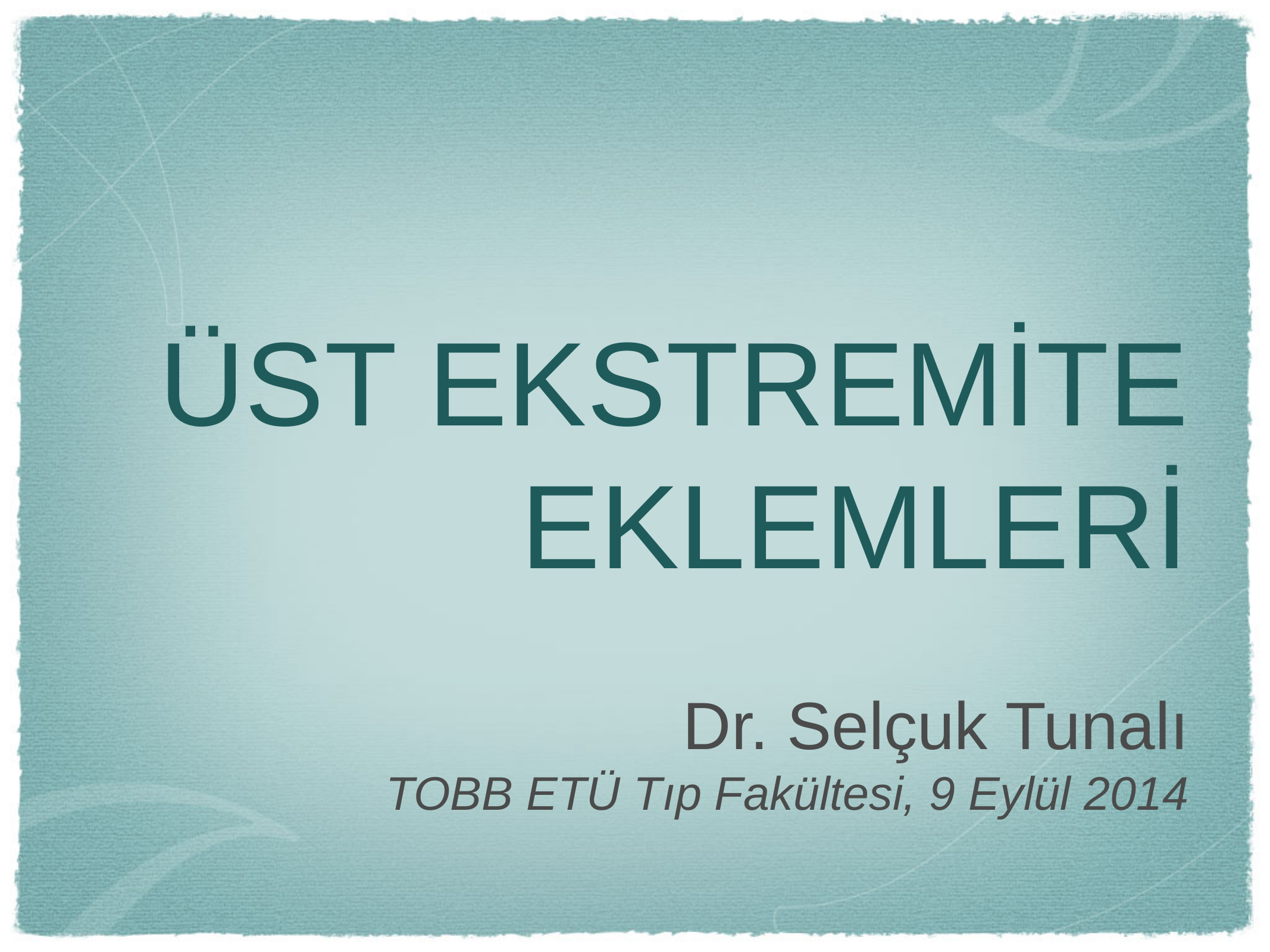

# ÜST EKSTREMİTE EKLEMLERİ
Dr. Selçuk Tunalı
TOBB ETÜ Tıp Fakültesi, 9 Eylül 2014